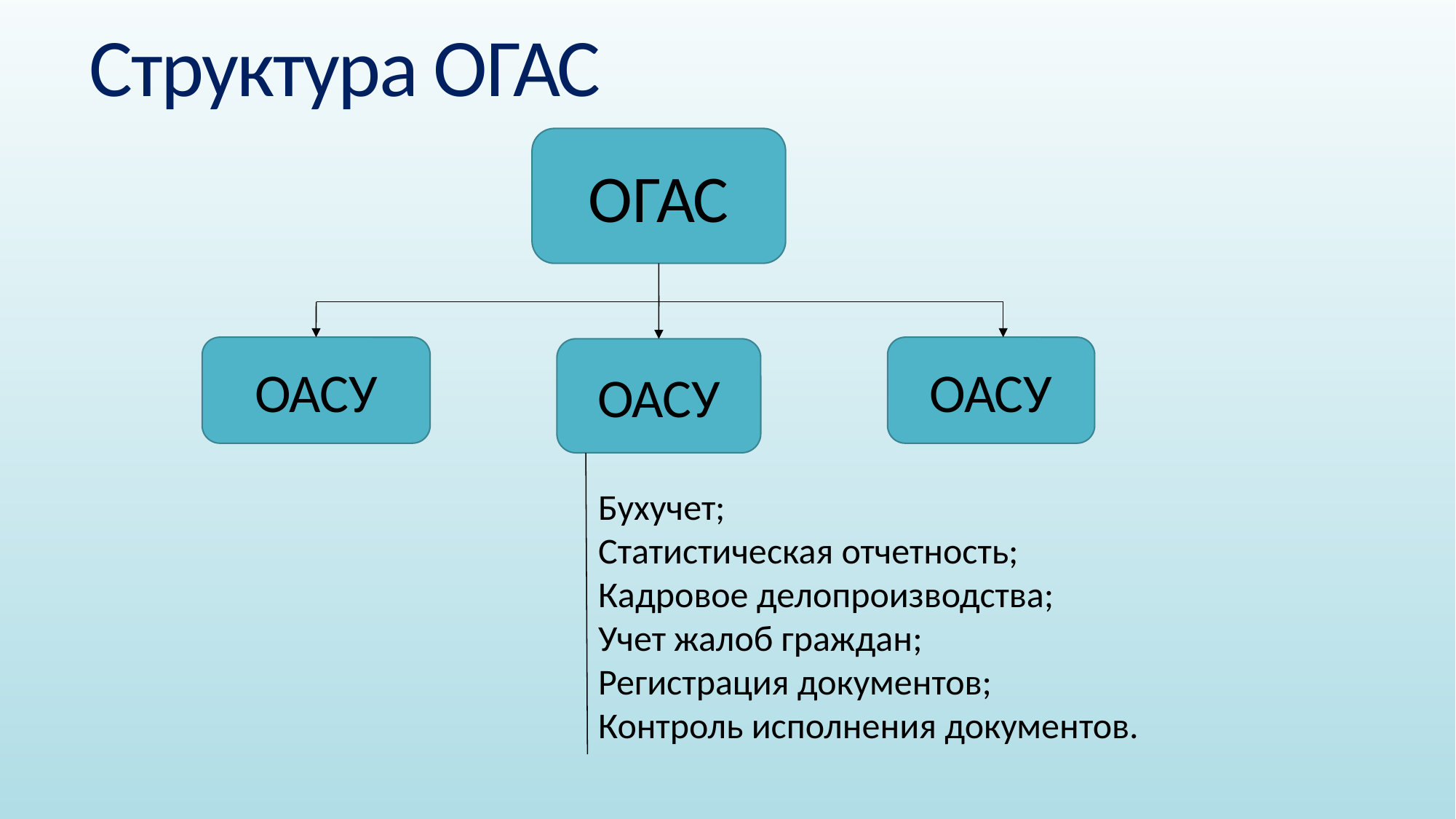

# Структура ОГАС

ОГАС
ОАСУ
ОАСУ
ОАСУ
Бухучет;
Статистическая отчетность;
Кадровое делопроизводства;
Учет жалоб граждан;
Регистрация документов;
Контроль исполнения документов.